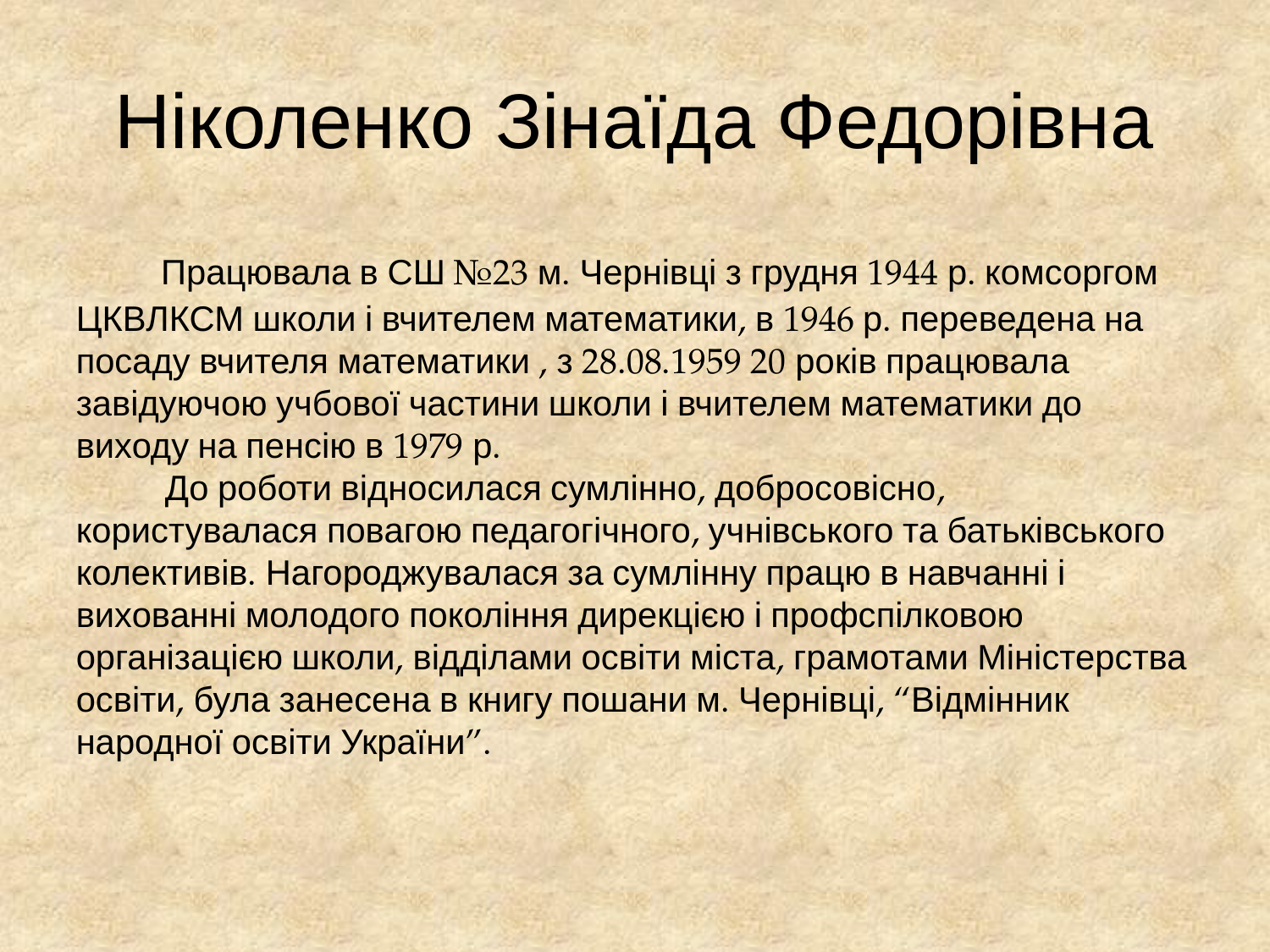

Ніколенко Зінаїда Федорівна
      Працювала в СШ №23 м. Чернівці з грудня 1944 р. комсоргом ЦКВЛКСМ школи і вчителем математики, в 1946 р. переведена на посаду вчителя математики , з 28.08.1959 20 років працювала завідуючою учбової частини школи і вчителем математики до виходу на пенсію в 1979 р.
          До роботи відносилася сумлінно, добросовісно, користувалася повагою педагогічного, учнівського та батьківського колективів. Нагороджувалася за сумлінну працю в навчанні і вихованні молодого покоління дирекцією і профспілковою організацією школи, відділами освіти міста, грамотами Міністерства освіти, була занесена в книгу пошани м. Чернівці, “Відмінник народної освіти України”.